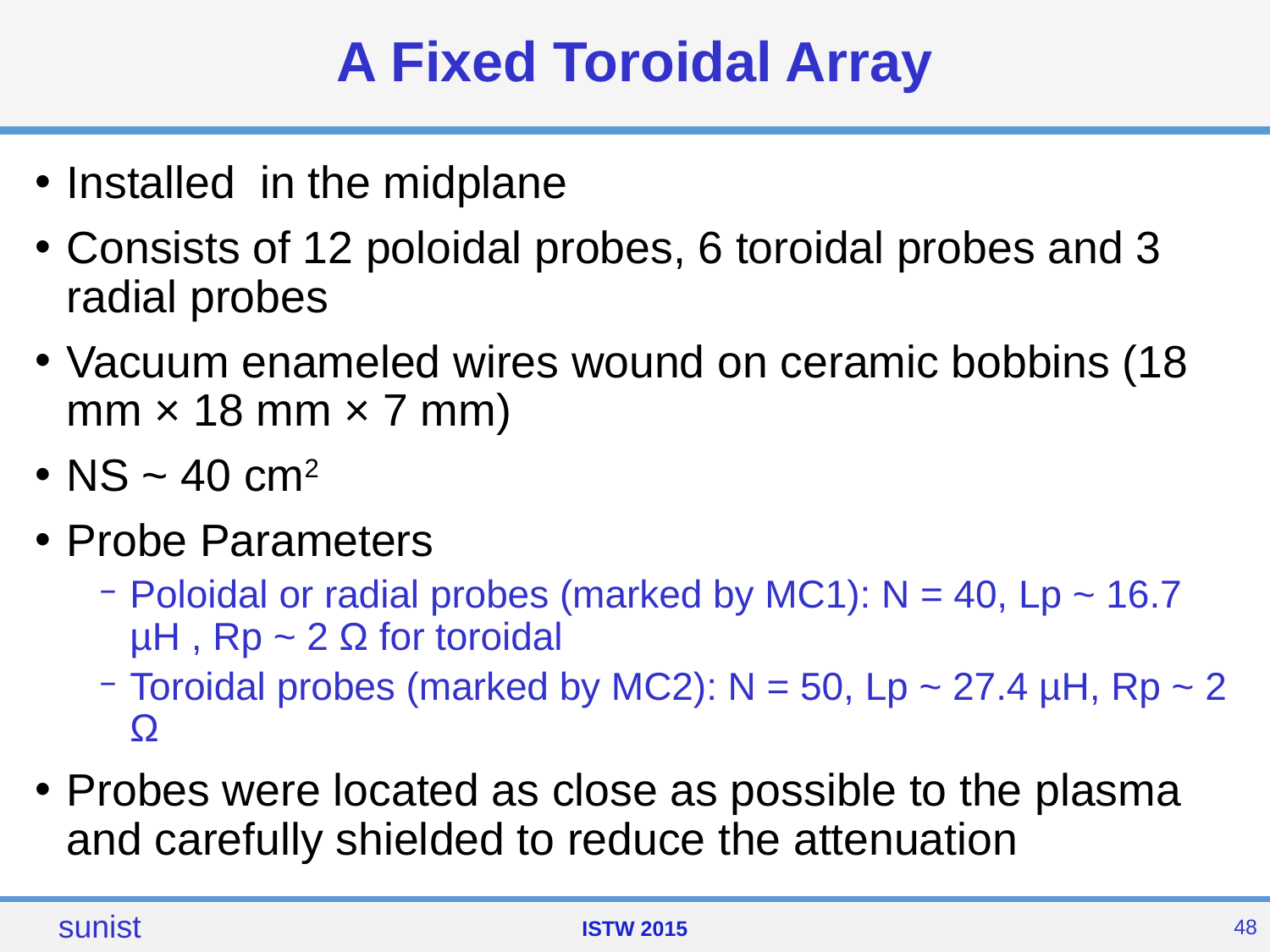

# A Fixed Toroidal Array
Installed  in the midplane
Consists of 12 poloidal probes, 6 toroidal probes and 3 radial probes
Vacuum enameled wires wound on ceramic bobbins (18 mm × 18 mm × 7 mm)
NS ~ 40 cm2
Probe Parameters
Poloidal or radial probes (marked by MC1): N = 40, Lp ~ 16.7 µH , Rp ~ 2 Ω for toroidal
Toroidal probes (marked by MC2): N = 50, Lp ~ 27.4 µH, Rp ~ 2 Ω
Probes were located as close as possible to the plasma and carefully shielded to reduce the attenuation